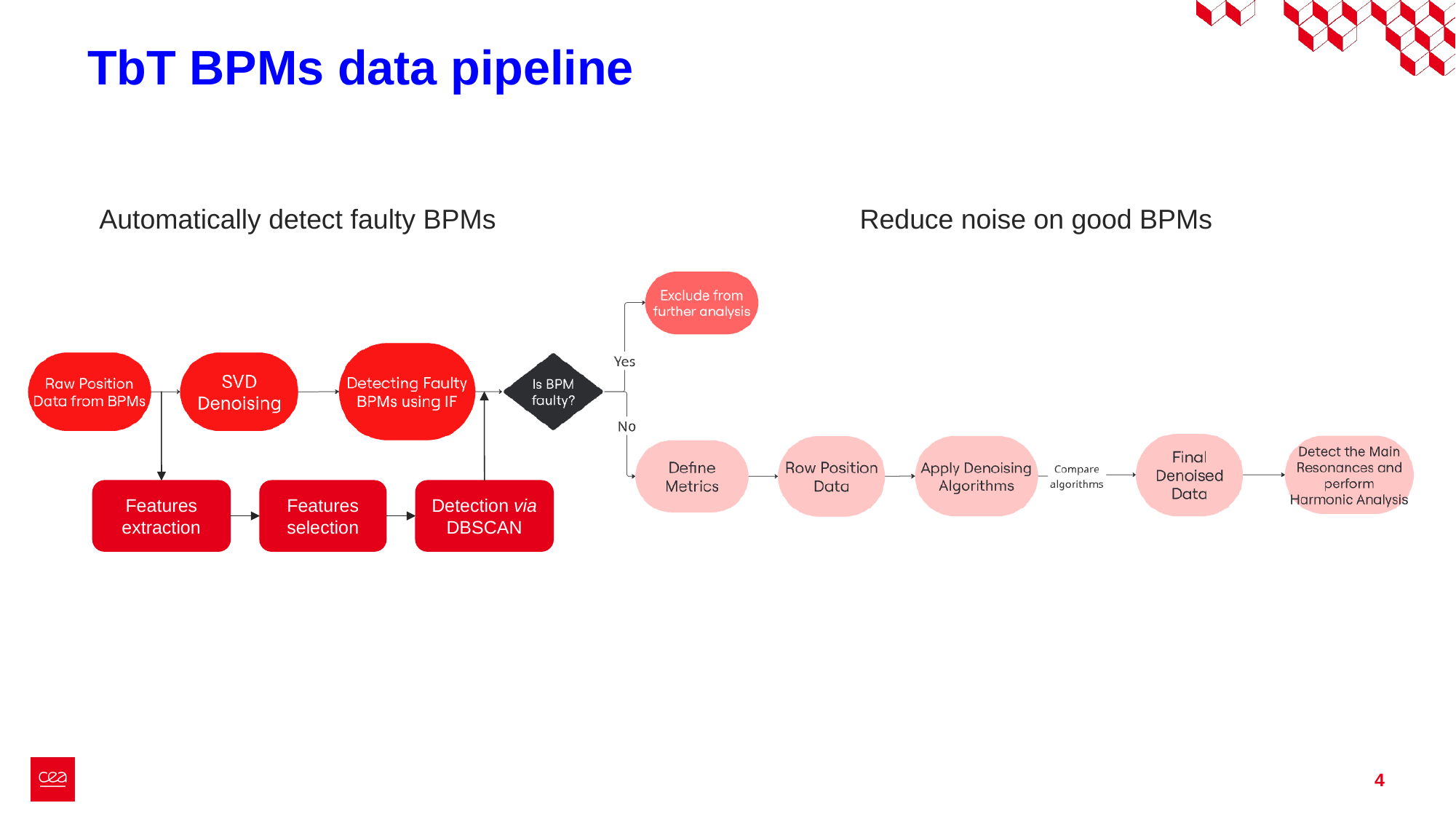

# TbT BPMs data pipeline
Automatically detect faulty BPMs
Reduce noise on good BPMs

Features extraction
Features selection
Detection via DBSCAN
4